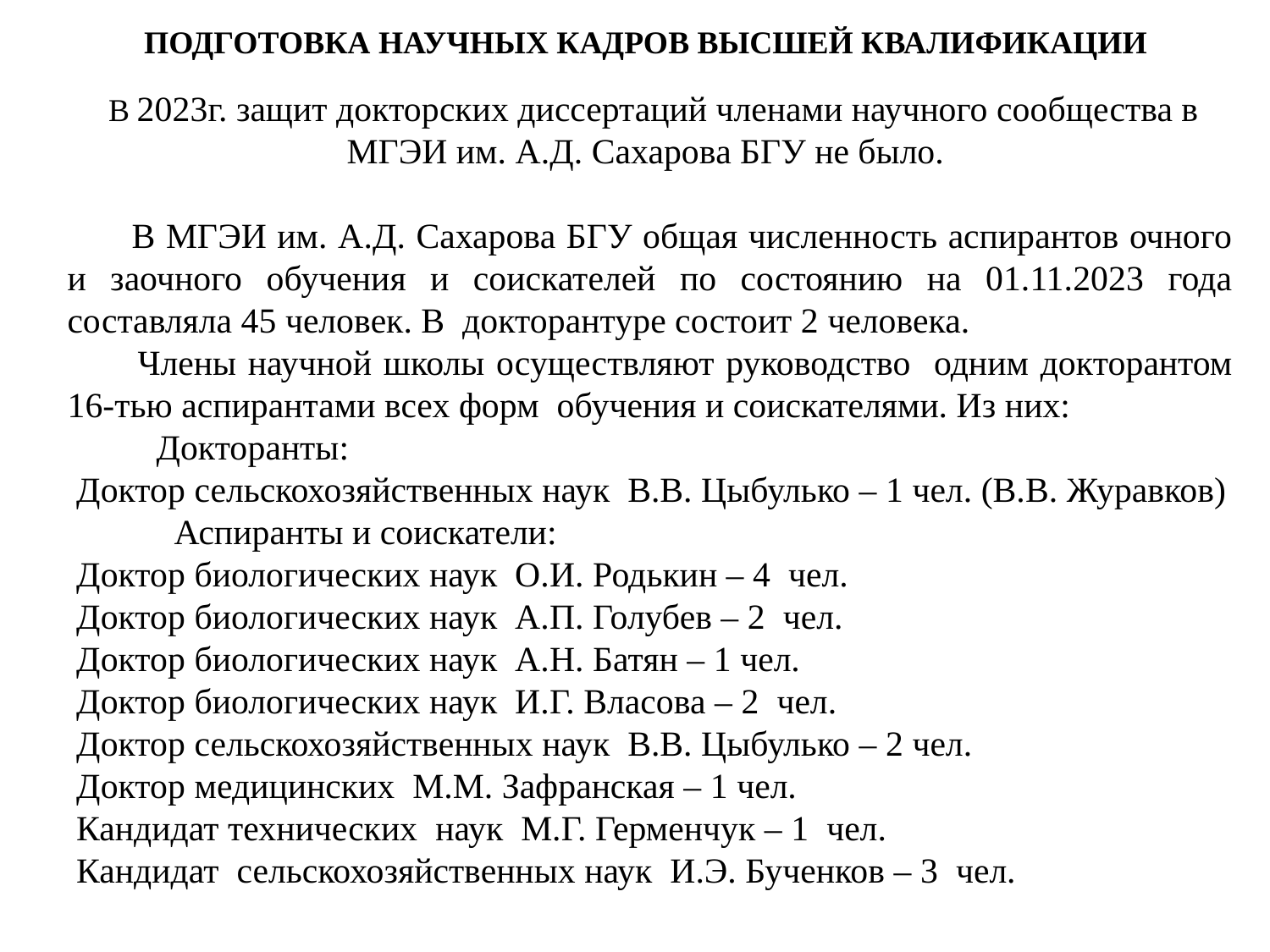

ПОДГОТОВКА НАУЧНЫХ КАДРОВ ВЫСШЕЙ КВАЛИФИКАЦИИ

 В 2023г. защит докторских диссертаций членами научного сообщества в МГЭИ им. А.Д. Сахарова БГУ не было.

      В МГЭИ им. А.Д. Сахарова БГУ общая численность аспирантов очного и заочного обучения и соискателей по состоянию на 01.11.2023 года составляла 45 человек. В  докторантуре состоит 2 человека.
      Члены научной школы осуществляют руководство  одним докторантом 16-тью аспирантами всех форм  обучения и соискателями. Из них:
          Докторанты:
 Доктор сельскохозяйственных наук  В.В. Цыбулько – 1 чел. (В.В. Журавков)
            Аспиранты и соискатели:
 Доктор биологических наук  О.И. Родькин – 4  чел.
 Доктор биологических наук  А.П. Голубев – 2  чел.
 Доктор биологических наук  А.Н. Батян – 1 чел.
 Доктор биологических наук  И.Г. Власова – 2  чел.
 Доктор сельскохозяйственных наук  В.В. Цыбулько – 2 чел.
 Доктор медицинских  М.М. Зафранская – 1 чел.
 Кандидат технических  наук  М.Г. Герменчук – 1  чел.
 Кандидат  сельскохозяйственных наук  И.Э. Бученков – 3  чел.